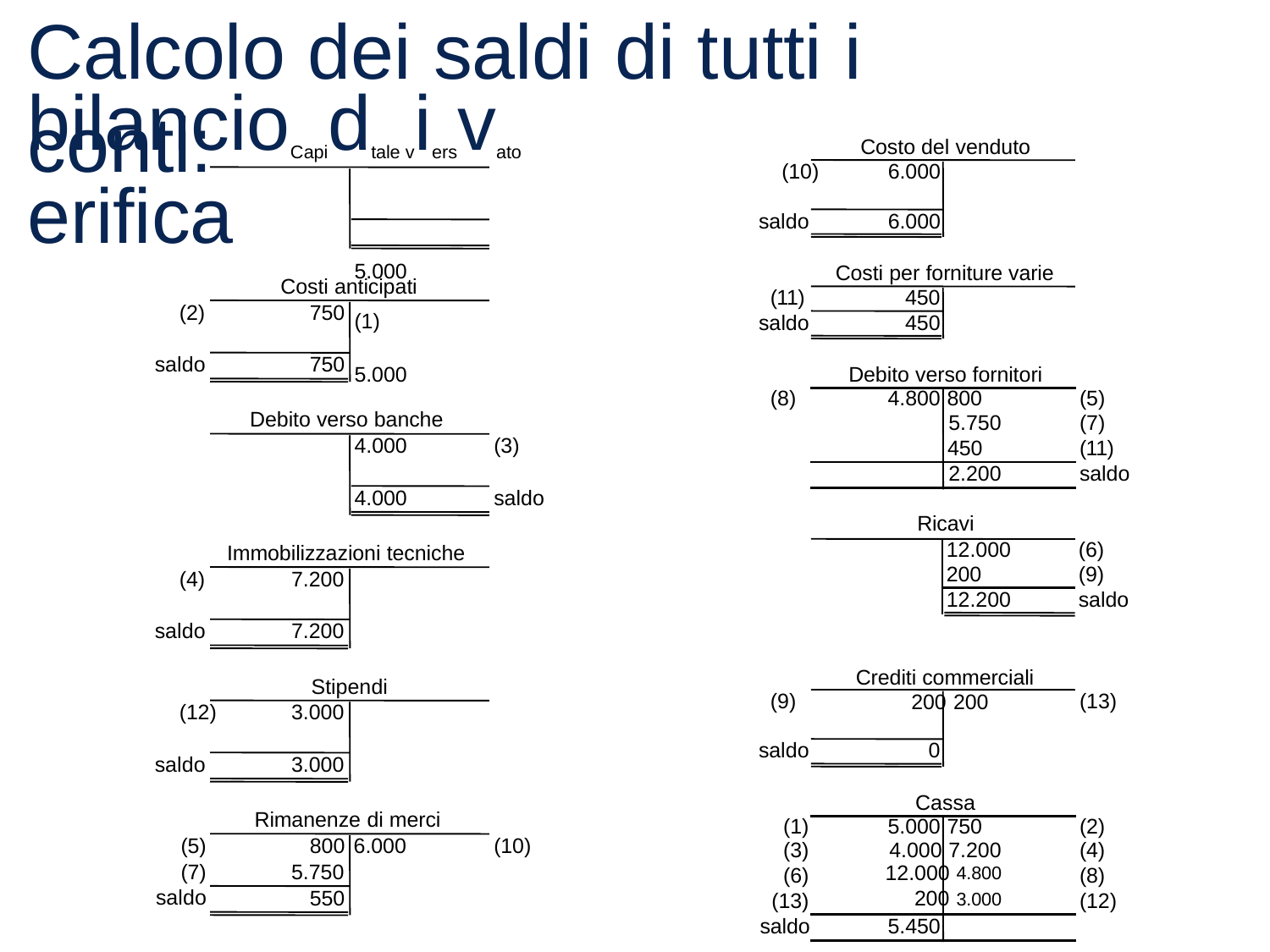

# Calcolo dei saldi di tutti i conti:
bilancioCapidtale viersvato  erifica
5.000	(1)

5.000
Costo del venduto
(10)
6.000

saldo
6.000
Costi per forniture varie
Costi anticipati
(11)
saldo
450
450

(2)
750

saldo
750
Debito verso fornitori
| (8) | 4.800 800 | (5) |
| --- | --- | --- |
|  | 5.750 | (7) |
|  | 450 | (11) |
|  | 2.200 | saldo |
|  | Ricavi |  |

Debito verso banche
4.000
(3)

4.000
saldo
Immobilizzazioni tecniche

| 12.000 | (6) |
| --- | --- |
| 200 | (9) |
| 12.200 | saldo |
(4)
7.200

saldo
7.200
Crediti commerciali  200 200
Stipendi
(9)
(13)

(12)
3.000

saldo
0
saldo
3.000
Cassa
Rimanenze di merci
| (1) | 5.000 750 | (2) |
| --- | --- | --- |
| (3) | 4.000 7.200 | (4) |
| (6) | 12.000 4.800 | (8) |
| (13) | 200 3.000 | (12) |
| saldo | 5.450 |  |

(5)
(7)
saldo
800 6.000
(10)

5.750
550